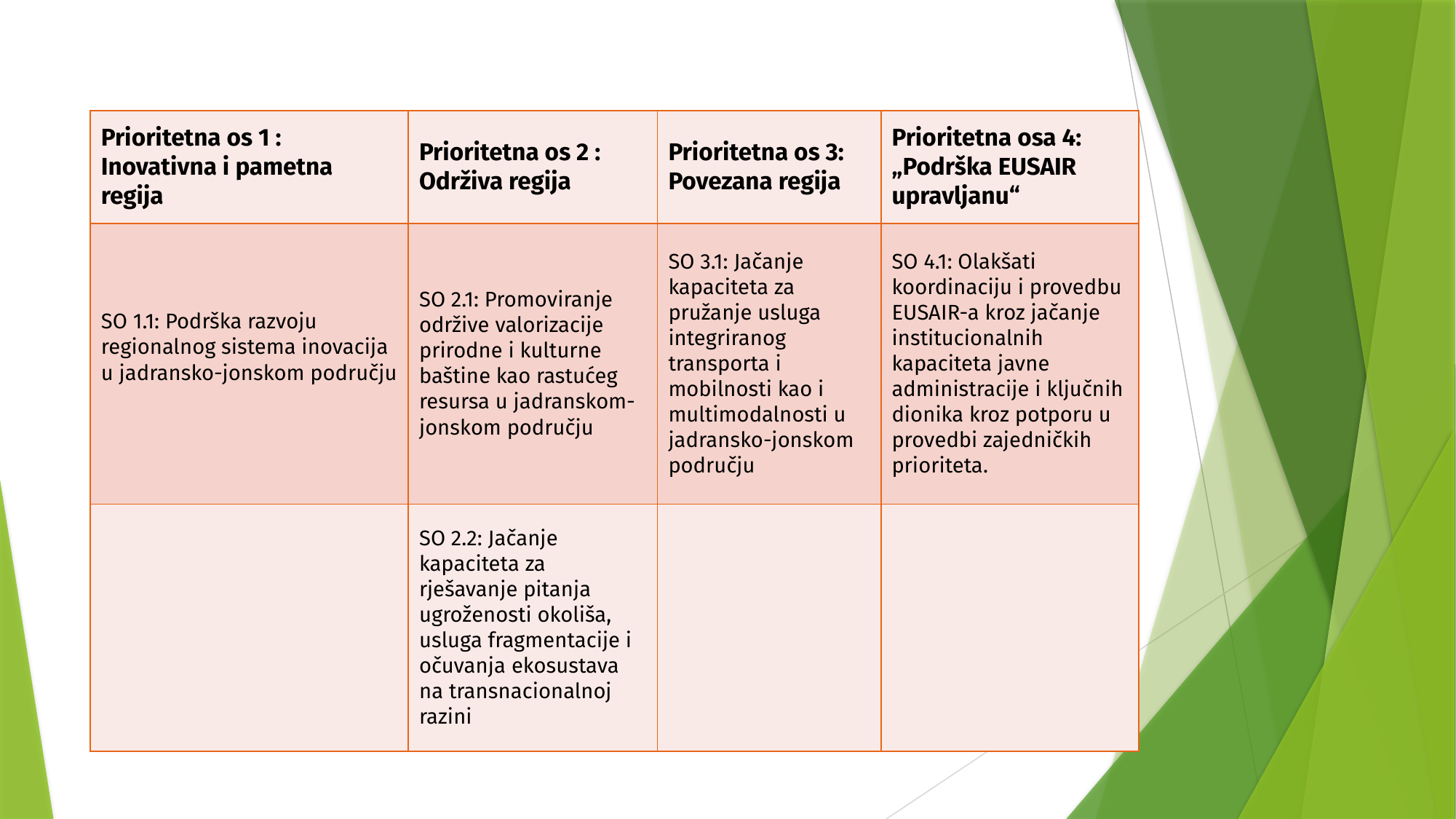

| Prioritetna os 1 : Inovativna i pametna regija | Prioritetna os 2 : Održiva regija | Prioritetna os 3: Povezana regija | Prioritetna osa 4: „Podrška EUSAIR upravljanu“ |
| --- | --- | --- | --- |
| SO 1.1: Podrška razvoju regionalnog sistema inovacija u jadransko-jonskom području | SO 2.1: Promoviranje održive valorizacije prirodne i kulturne baštine kao rastućeg resursa u jadranskom-jonskom području | SO 3.1: Jačanje kapaciteta za pružanje usluga integriranog transporta i mobilnosti kao i multimodalnosti u jadransko-jonskom području | SO 4.1: Olakšati koordinaciju i provedbu EUSAIR-a kroz jačanje institucionalnih kapaciteta javne administracije i ključnih dionika kroz potporu u provedbi zajedničkih prioriteta. |
|  | SO 2.2: Jačanje kapaciteta za rješavanje pitanja ugroženosti okoliša, usluga fragmentacije i očuvanja ekosustava na transnacionalnoj razini |  |  |